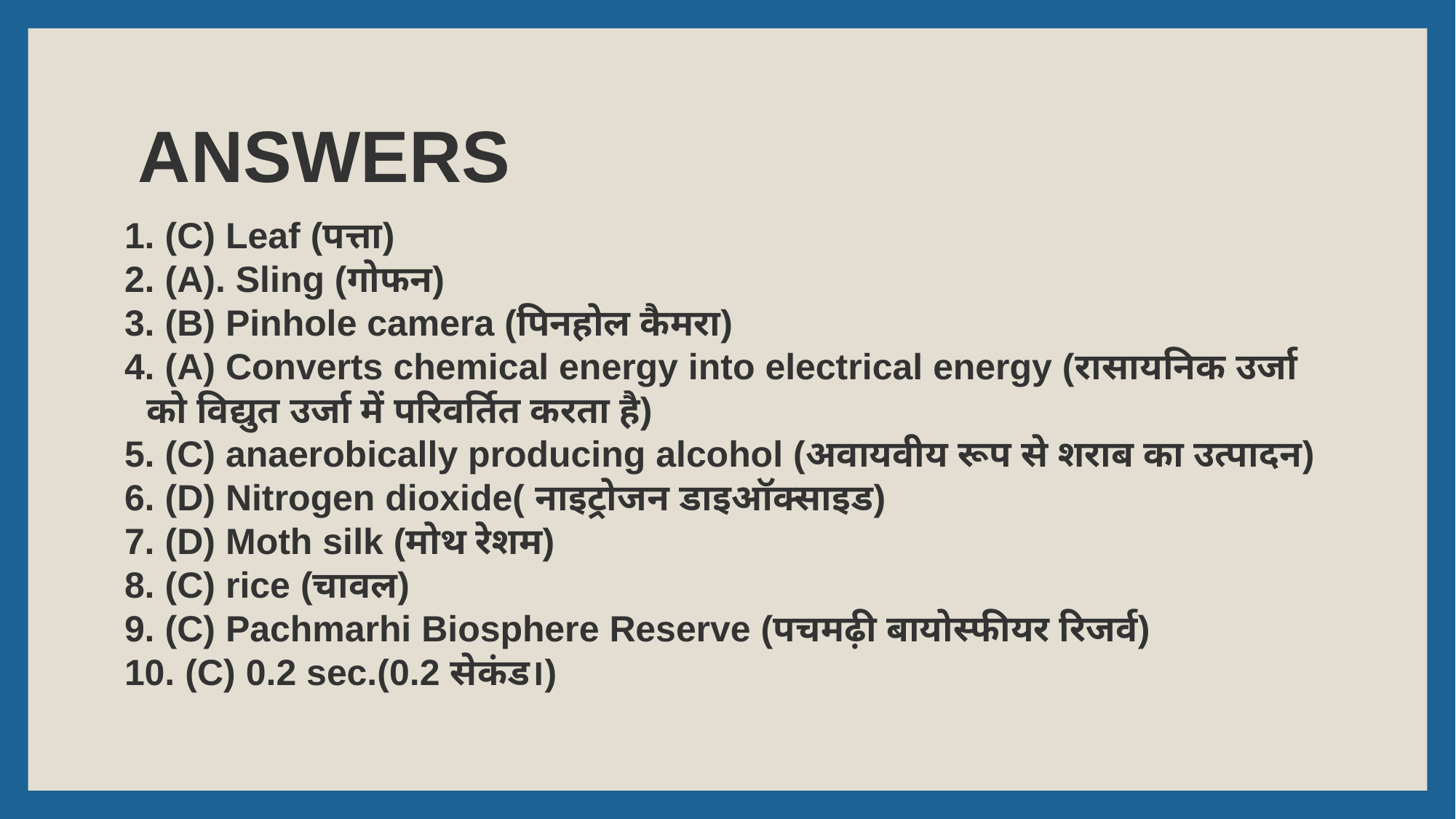

# ANSWERS
1. (C) Leaf (पत्ता)
2. (A). Sling (गोफन)
3. (B) Pinhole camera (पिनहोल कैमरा)
4. (A) Converts chemical energy into electrical energy (रासायनिक उर्जा को विद्युत उर्जा में परिवर्तित करता है)
5. (C) anaerobically producing alcohol (अवायवीय रूप से शराब का उत्पादन)
6. (D) Nitrogen dioxide( नाइट्रोजन डाइऑक्साइड)
7. (D) Moth silk (मोथ रेशम)
8. (C) rice (चावल)
9. (C) Pachmarhi Biosphere Reserve (पचमढ़ी बायोस्फीयर रिजर्व)
10. (C) 0.2 sec.(0.2 सेकंड।)